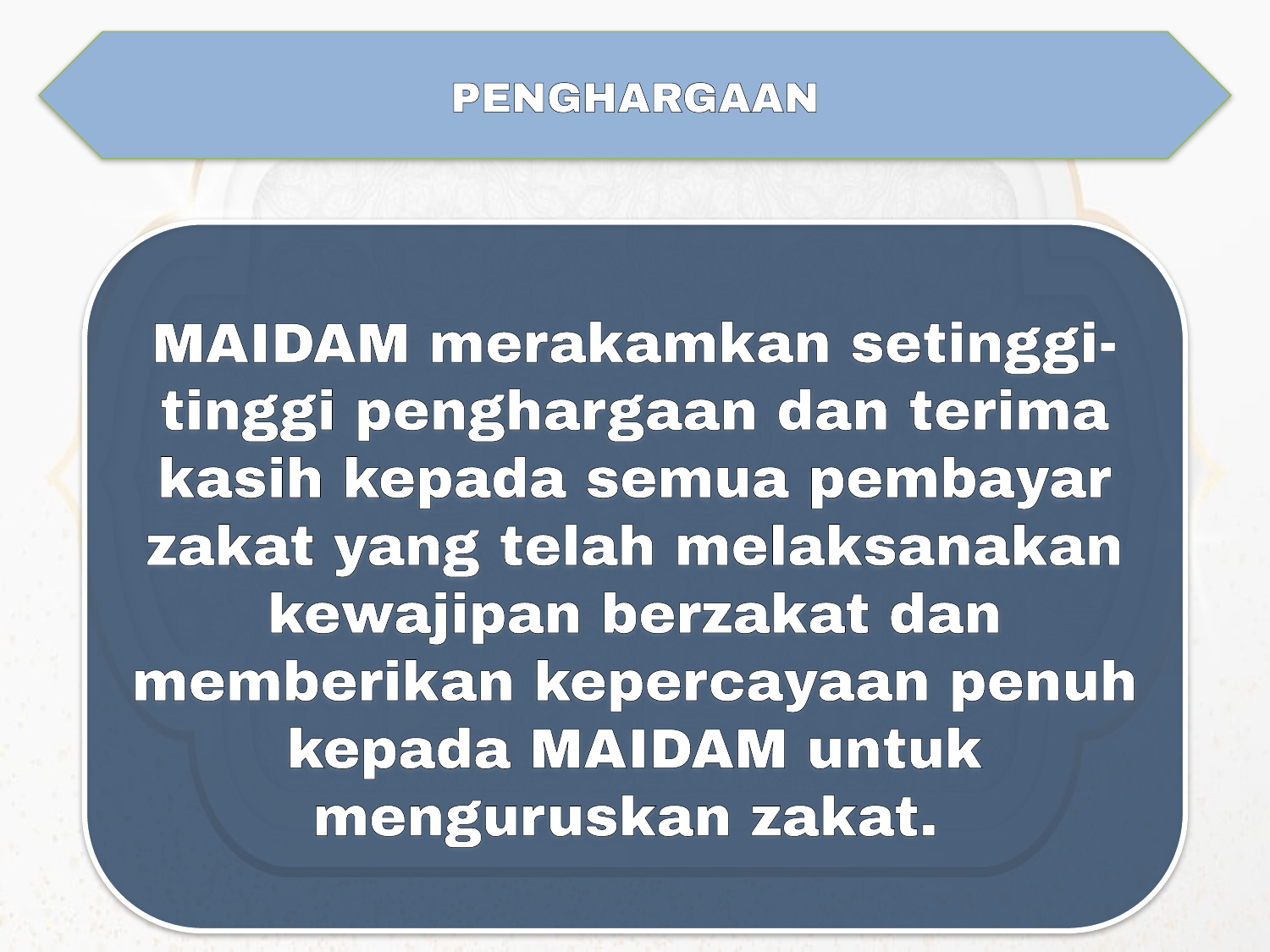

PENGHARGAAN
MAIDAM merakamkan setinggi-tinggi penghargaan dan terima kasih kepada semua pembayar zakat yang telah melaksanakan kewajipan berzakat dan memberikan kepercayaan penuh kepada MAIDAM untuk menguruskan zakat.